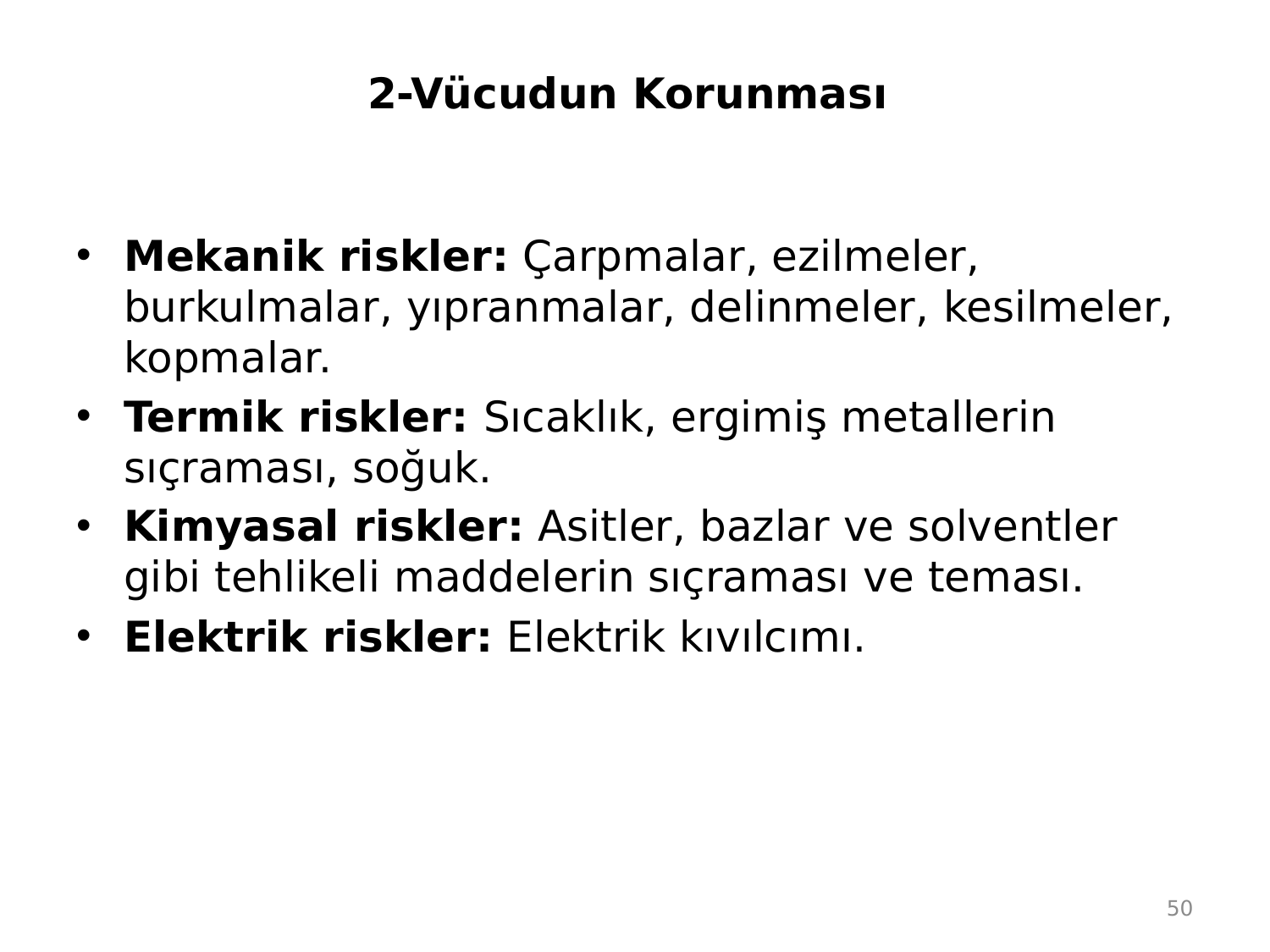

# 2-Vücudun Korunması
Mekanik riskler: Çarpmalar, ezilmeler, burkulmalar, yıpranmalar, delinmeler, kesilmeler, kopmalar.
Termik riskler: Sıcaklık, ergimiş metallerin sıçraması, soğuk.
Kimyasal riskler: Asitler, bazlar ve solventler gibi tehlikeli maddelerin sıçraması ve teması.
Elektrik riskler: Elektrik kıvılcımı.

50